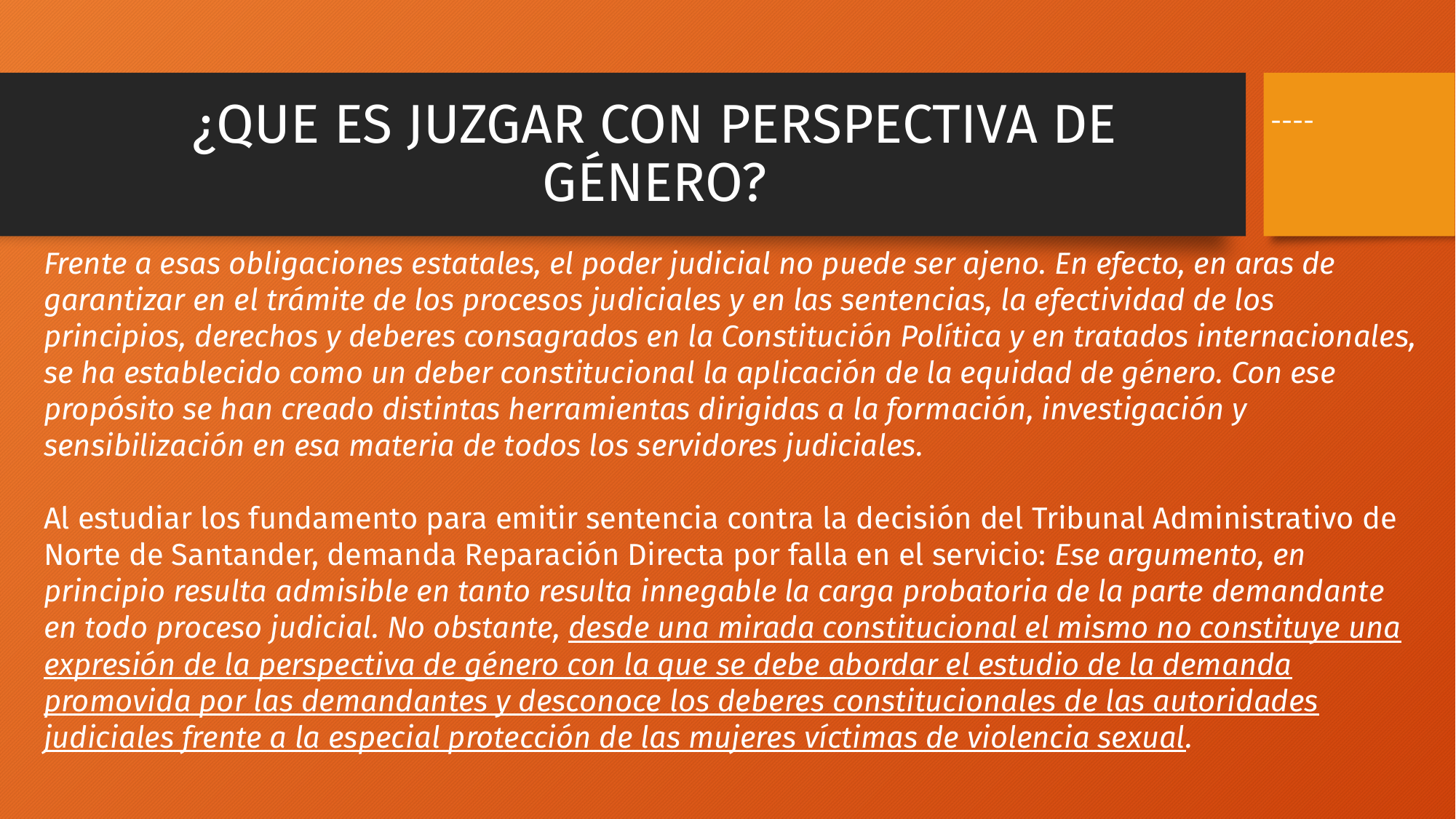

# ¿QUE ES JUZGAR CON PERSPECTIVA DE GÉNERO?
----
Frente a esas obligaciones estatales, el poder judicial no puede ser ajeno. En efecto, en aras de garantizar en el trámite de los procesos judiciales y en las sentencias, la efectividad de los principios, derechos y deberes consagrados en la Constitución Política y en tratados internacionales, se ha establecido como un deber constitucional la aplicación de la equidad de género. Con ese propósito se han creado distintas herramientas dirigidas a la formación, investigación y sensibilización en esa materia de todos los servidores judiciales.

Al estudiar los fundamento para emitir sentencia contra la decisión del Tribunal Administrativo de Norte de Santander, demanda Reparación Directa por falla en el servicio: Ese argumento, en principio resulta admisible en tanto resulta innegable la carga probatoria de la parte demandante en todo proceso judicial. No obstante, desde una mirada constitucional el mismo no constituye una expresión de la perspectiva de género con la que se debe abordar el estudio de la demanda promovida por las demandantes y desconoce los deberes constitucionales de las autoridades judiciales frente a la especial protección de las mujeres víctimas de violencia sexual.